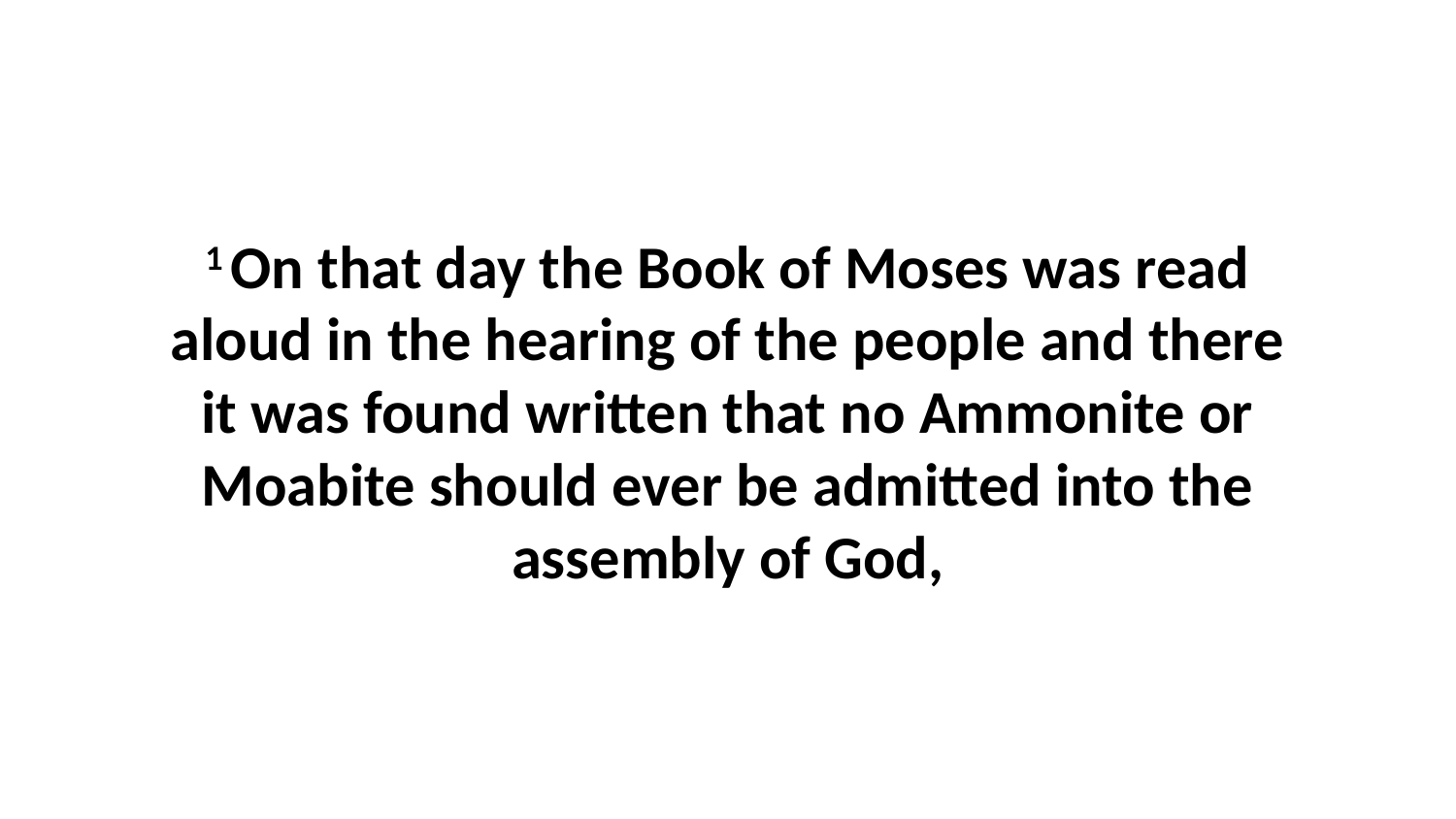

1 On that day the Book of Moses was read aloud in the hearing of the people and there it was found written that no Ammonite or Moabite should ever be admitted into the assembly of God,